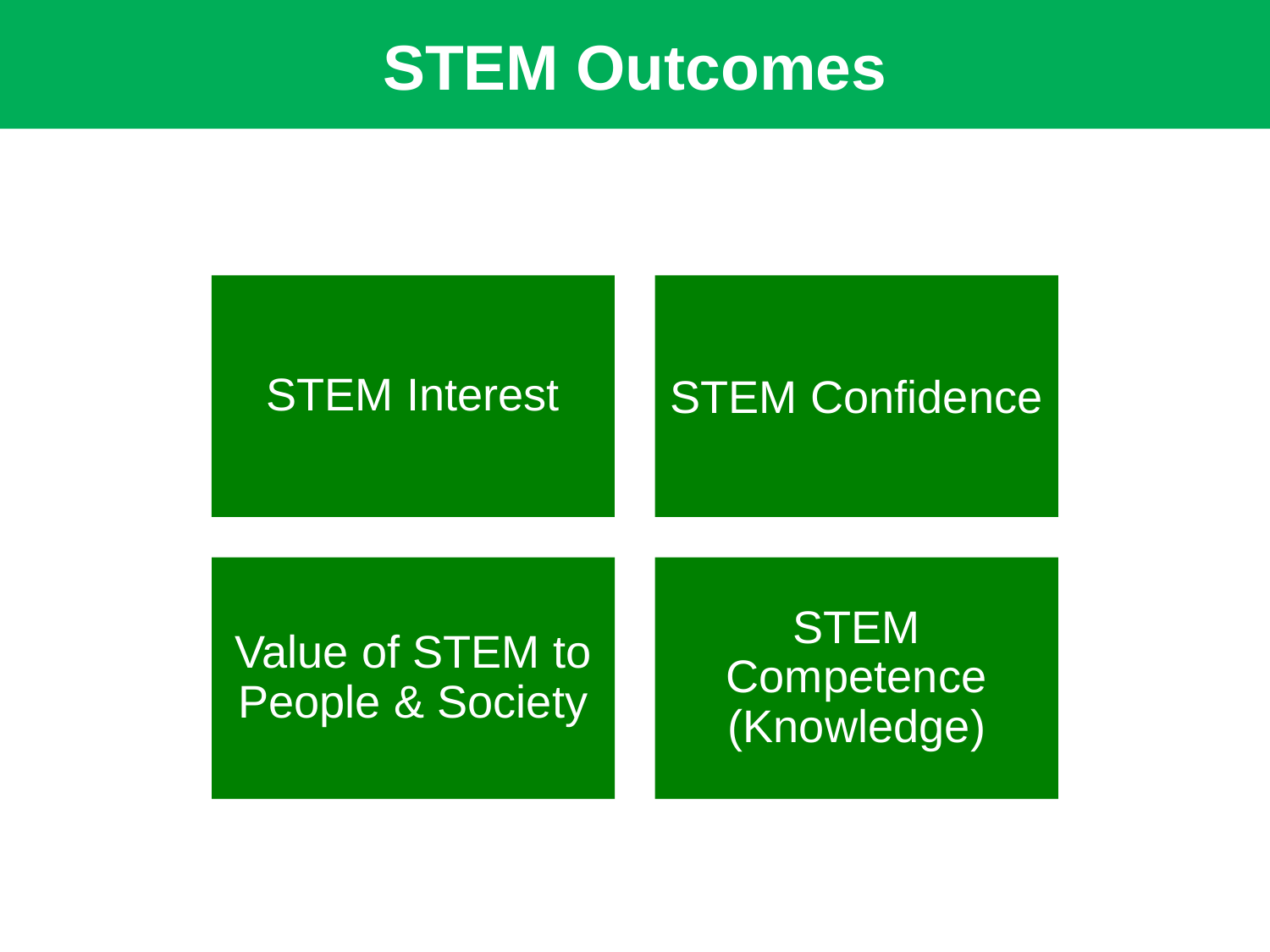

STEM Outcomes
STEM Interest

STEM Confidence

Value of STEM to People & Society
STEM Competence (Knowledge)